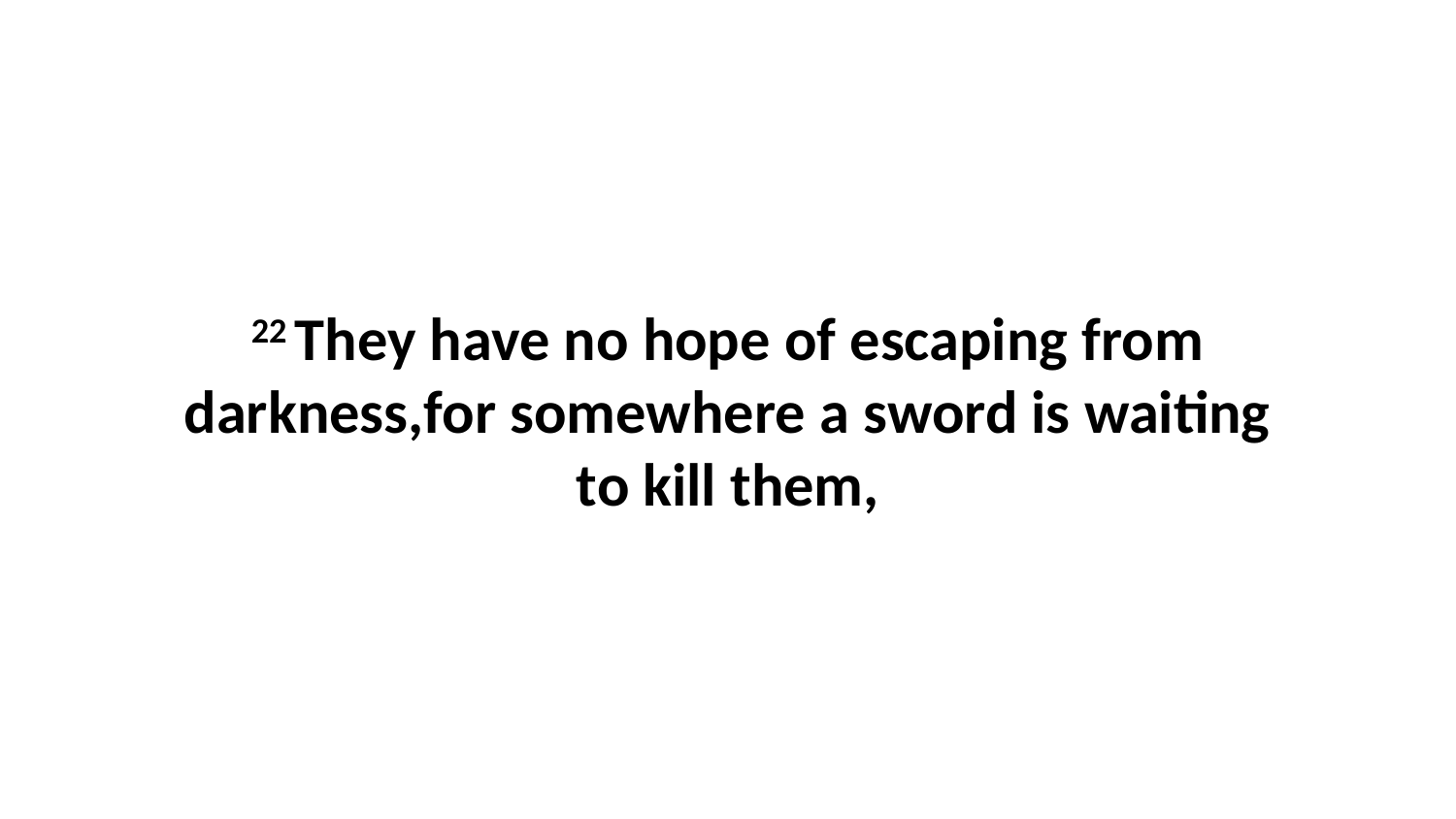

22 They have no hope of escaping from darkness,for somewhere a sword is waiting to kill them,